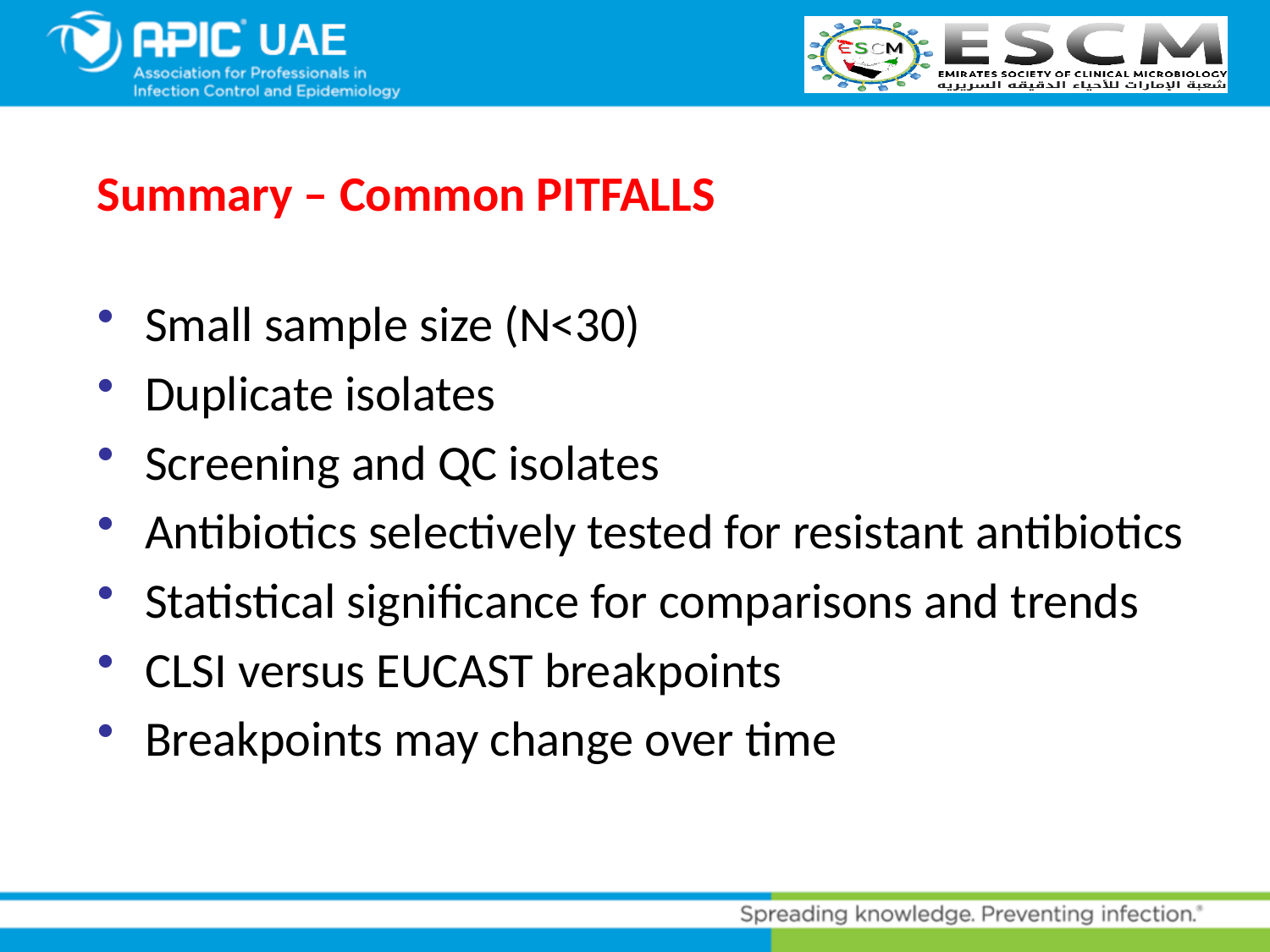

# Summary – Common PITFALLS
Small sample size (N<30)
Duplicate isolates
Screening and QC isolates
Antibiotics selectively tested for resistant antibiotics
Statistical significance for comparisons and trends
CLSI versus EUCAST breakpoints
Breakpoints may change over time